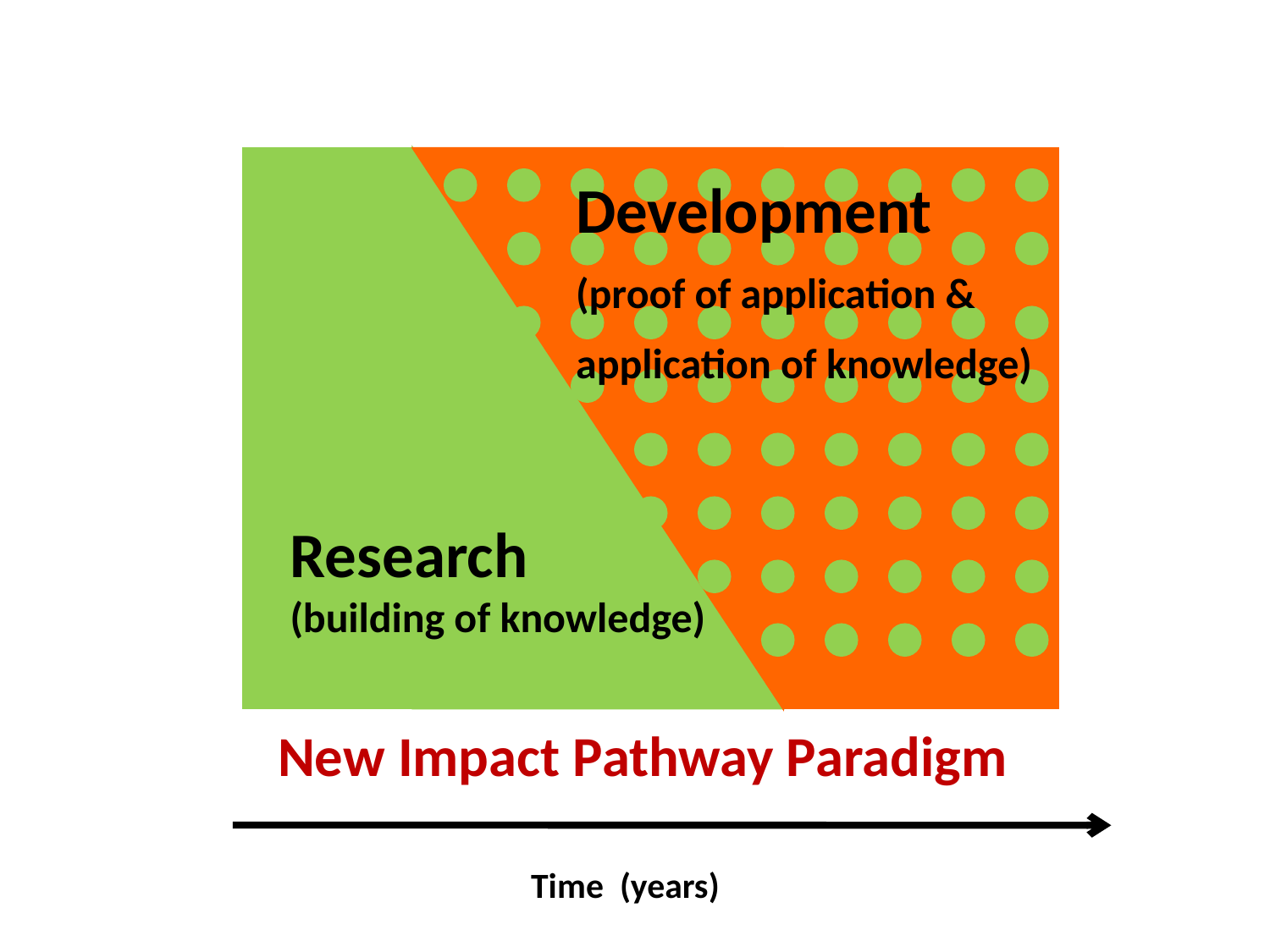

Development
(proof of application &
application of knowledge)

Research
(building of knowledge)

New Impact Pathway Paradigm
Time  (years)